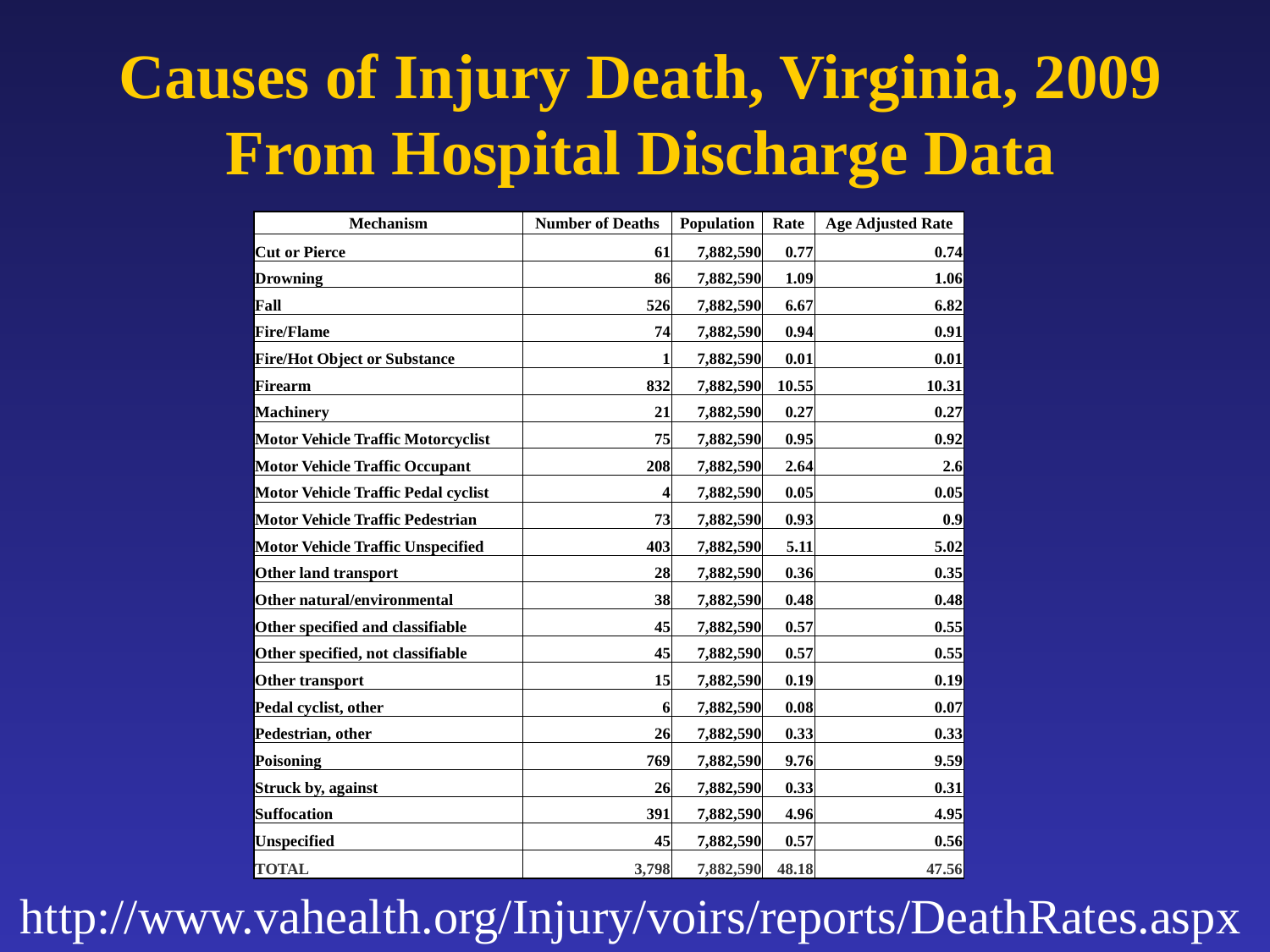

# Causes of Injury Death, Virginia, 2009 From Hospital Discharge Data
| Mechanism | Number of Deaths | Population | Rate | Age Adjusted Rate |
| --- | --- | --- | --- | --- |
| Cut or Pierce | 61 | 7,882,590 | 0.77 | 0.74 |
| Drowning | 86 | 7,882,590 | 1.09 | 1.06 |
| Fall | 526 | 7,882,590 | 6.67 | 6.82 |
| Fire/Flame | 74 | 7,882,590 | 0.94 | 0.91 |
| Fire/Hot Object or Substance | 1 | 7,882,590 | 0.01 | 0.01 |
| Firearm | 832 | 7,882,590 | 10.55 | 10.31 |
| Machinery | 21 | 7,882,590 | 0.27 | 0.27 |
| Motor Vehicle Traffic Motorcyclist | 75 | 7,882,590 | 0.95 | 0.92 |
| Motor Vehicle Traffic Occupant | 208 | 7,882,590 | 2.64 | 2.6 |
| Motor Vehicle Traffic Pedal cyclist | 4 | 7,882,590 | 0.05 | 0.05 |
| Motor Vehicle Traffic Pedestrian | 73 | 7,882,590 | 0.93 | 0.9 |
| Motor Vehicle Traffic Unspecified | 403 | 7,882,590 | 5.11 | 5.02 |
| Other land transport | 28 | 7,882,590 | 0.36 | 0.35 |
| Other natural/environmental | 38 | 7,882,590 | 0.48 | 0.48 |
| Other specified and classifiable | 45 | 7,882,590 | 0.57 | 0.55 |
| Other specified, not classifiable | 45 | 7,882,590 | 0.57 | 0.55 |
| Other transport | 15 | 7,882,590 | 0.19 | 0.19 |
| Pedal cyclist, other | 6 | 7,882,590 | 0.08 | 0.07 |
| Pedestrian, other | 26 | 7,882,590 | 0.33 | 0.33 |
| Poisoning | 769 | 7,882,590 | 9.76 | 9.59 |
| Struck by, against | 26 | 7,882,590 | 0.33 | 0.31 |
| Suffocation | 391 | 7,882,590 | 4.96 | 4.95 |
| Unspecified | 45 | 7,882,590 | 0.57 | 0.56 |
| TOTAL | 3,798 | 7,882,590 | 48.18 | 47.56 |
http://www.vahealth.org/Injury/voirs/reports/DeathRates.aspx